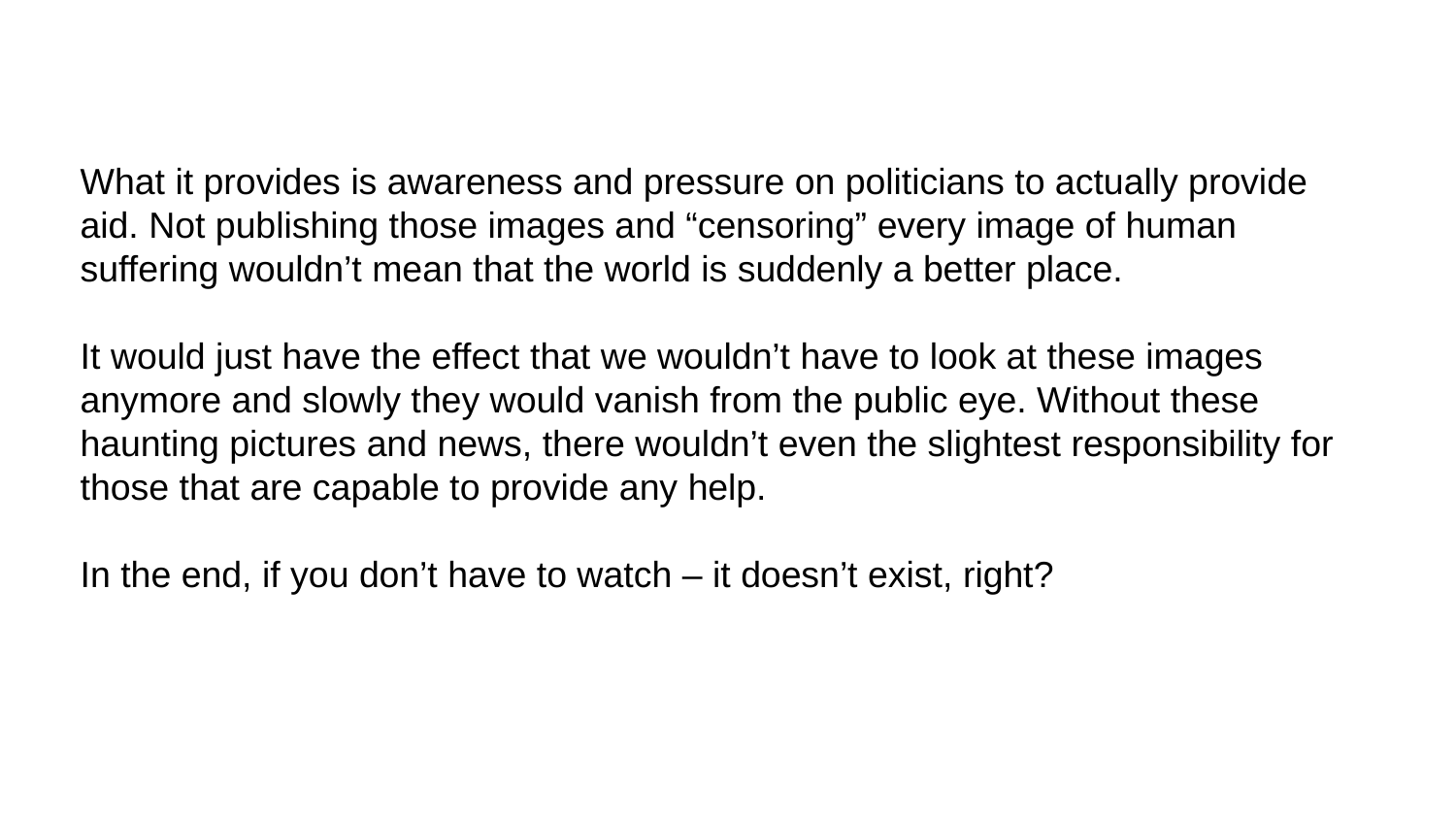

What it provides is awareness and pressure on politicians to actually provide aid. Not publishing those images and “censoring” every image of human suffering wouldn’t mean that the world is suddenly a better place.

It would just have the effect that we wouldn’t have to look at these images anymore and slowly they would vanish from the public eye. Without these haunting pictures and news, there wouldn’t even the slightest responsibility for those that are capable to provide any help.

In the end, if you don’t have to watch – it doesn’t exist, right?